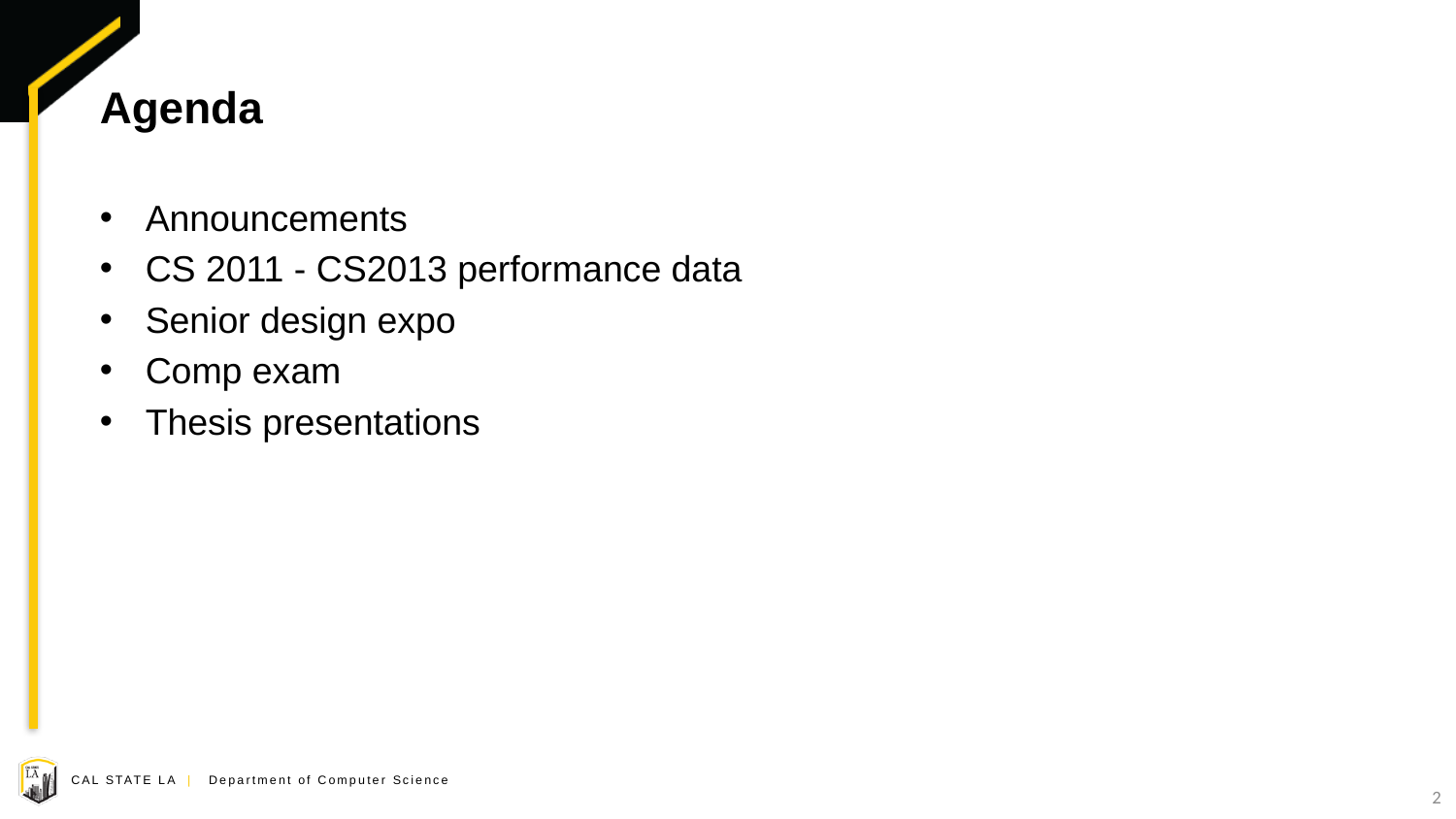

# Agenda
Announcements
CS 2011 - CS2013 performance data
Senior design expo
Comp exam
Thesis presentations

2